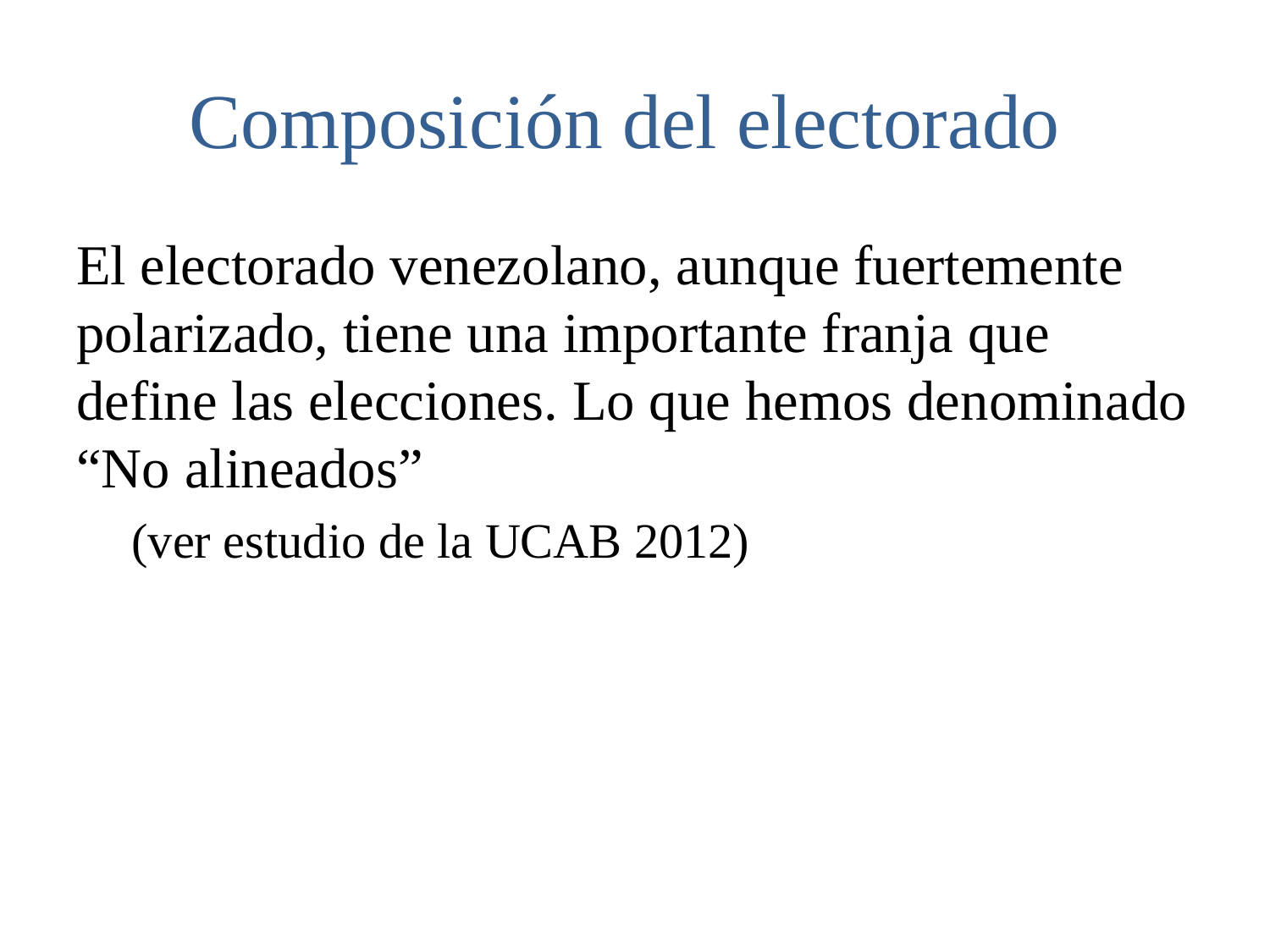

# Composición del electorado
El electorado venezolano, aunque fuertemente polarizado, tiene una importante franja que define las elecciones. Lo que hemos denominado “No alineados”
(ver estudio de la UCAB 2012)